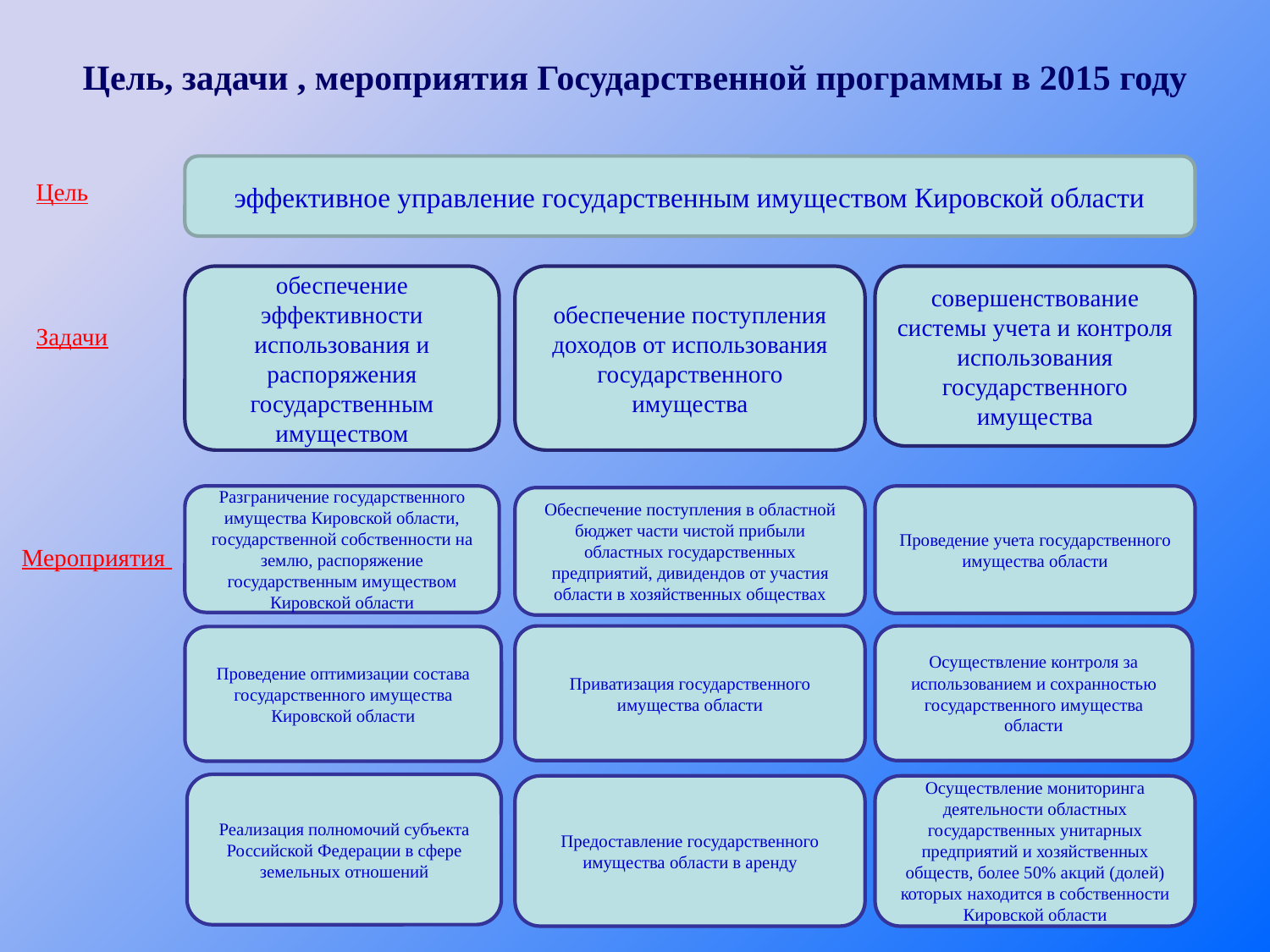

# Цель, задачи , мероприятия Государственной программы в 2015 году
эффективное управление государственным имуществом Кировской области
Цель
обеспечение эффективности использования и распоряжения государственным имуществом
обеспечение поступления доходов от использования государственного имущества
совершенствование системы учета и контроля использования государственного имущества
Задачи
Разграничение государственного имущества Кировской области, государственной собственности на землю, распоряжение государственным имуществом Кировской области
Проведение учета государственного имущества области
Обеспечение поступления в областной бюджет части чистой прибыли областных государственных предприятий, дивидендов от участия области в хозяйственных обществах
Мероприятия
Приватизация государственного имущества области
Осуществление контроля за использованием и сохранностью государственного имущества области
Проведение оптимизации состава государственного имущества Кировской области
Реализация полномочий субъекта Российской Федерации в сфере земельных отношений
Предоставление государственного имущества области в аренду
Осуществление мониторинга деятельности областных государственных унитарных предприятий и хозяйственных обществ, более 50% акций (долей) которых находится в собственности Кировской области